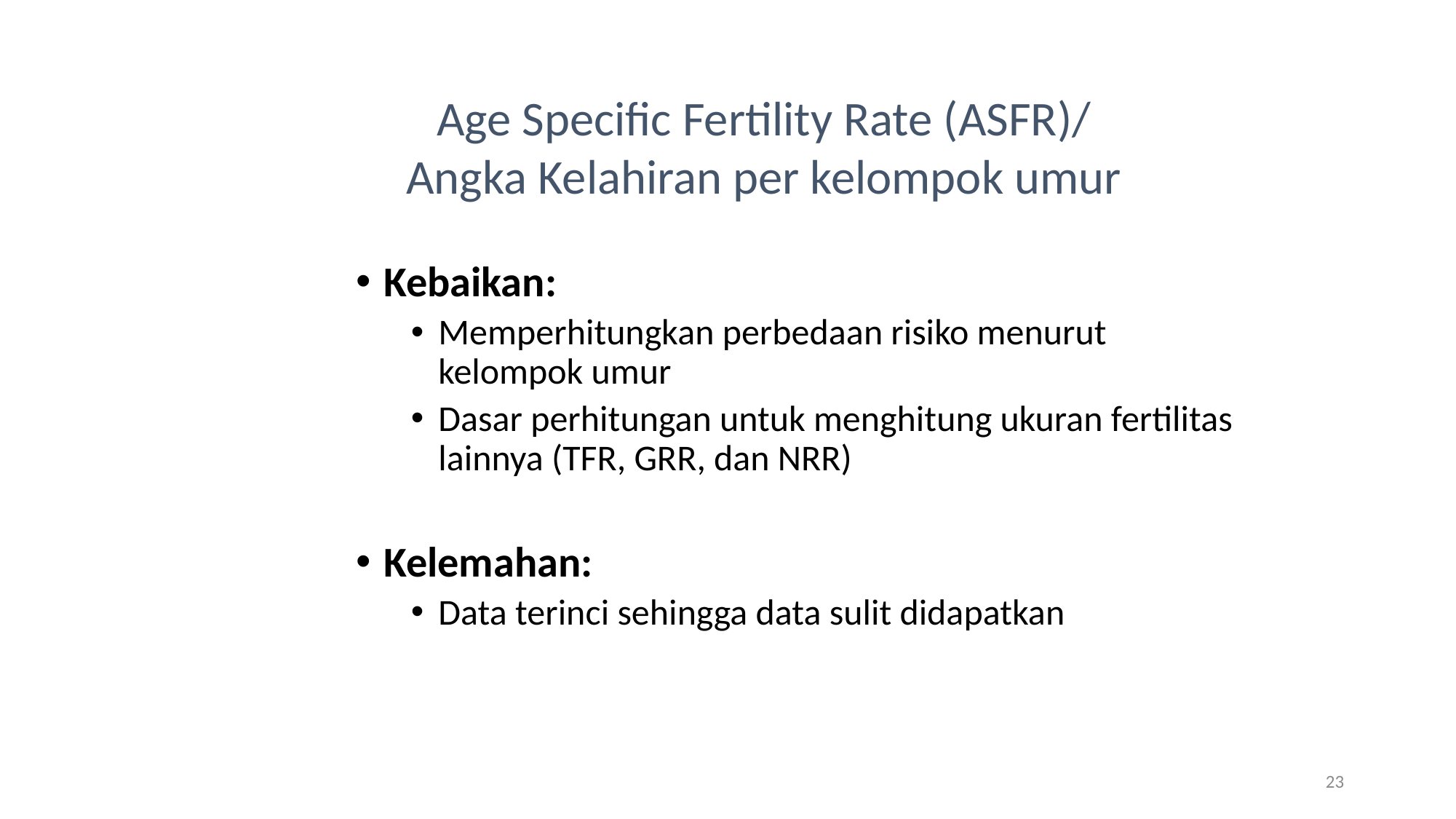

#
Age Specific Fertility Rate (ASFR)/
Angka Kelahiran per kelompok umur
Kebaikan:
Memperhitungkan perbedaan risiko menurut kelompok umur
Dasar perhitungan untuk menghitung ukuran fertilitas lainnya (TFR, GRR, dan NRR)

Kelemahan:
Data terinci sehingga data sulit didapatkan
23